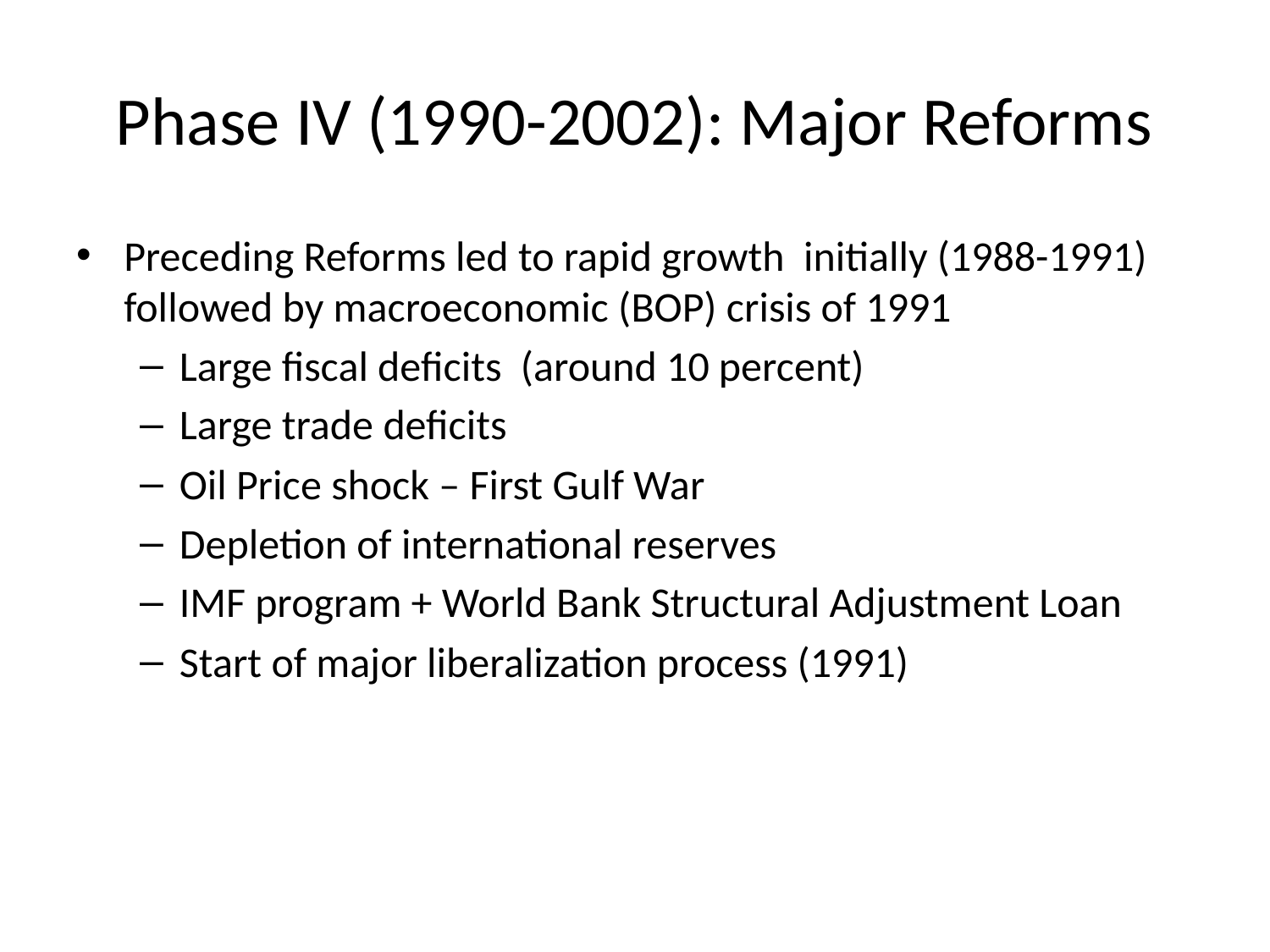

# Phase IV (1990-2002): Major Reforms
Preceding Reforms led to rapid growth  initially (1988-1991) followed by macroeconomic (BOP) crisis of 1991
Large fiscal deficits  (around 10 percent)
Large trade deficits
Oil Price shock – First Gulf War
Depletion of international reserves
IMF program + World Bank Structural Adjustment Loan
Start of major liberalization process (1991)